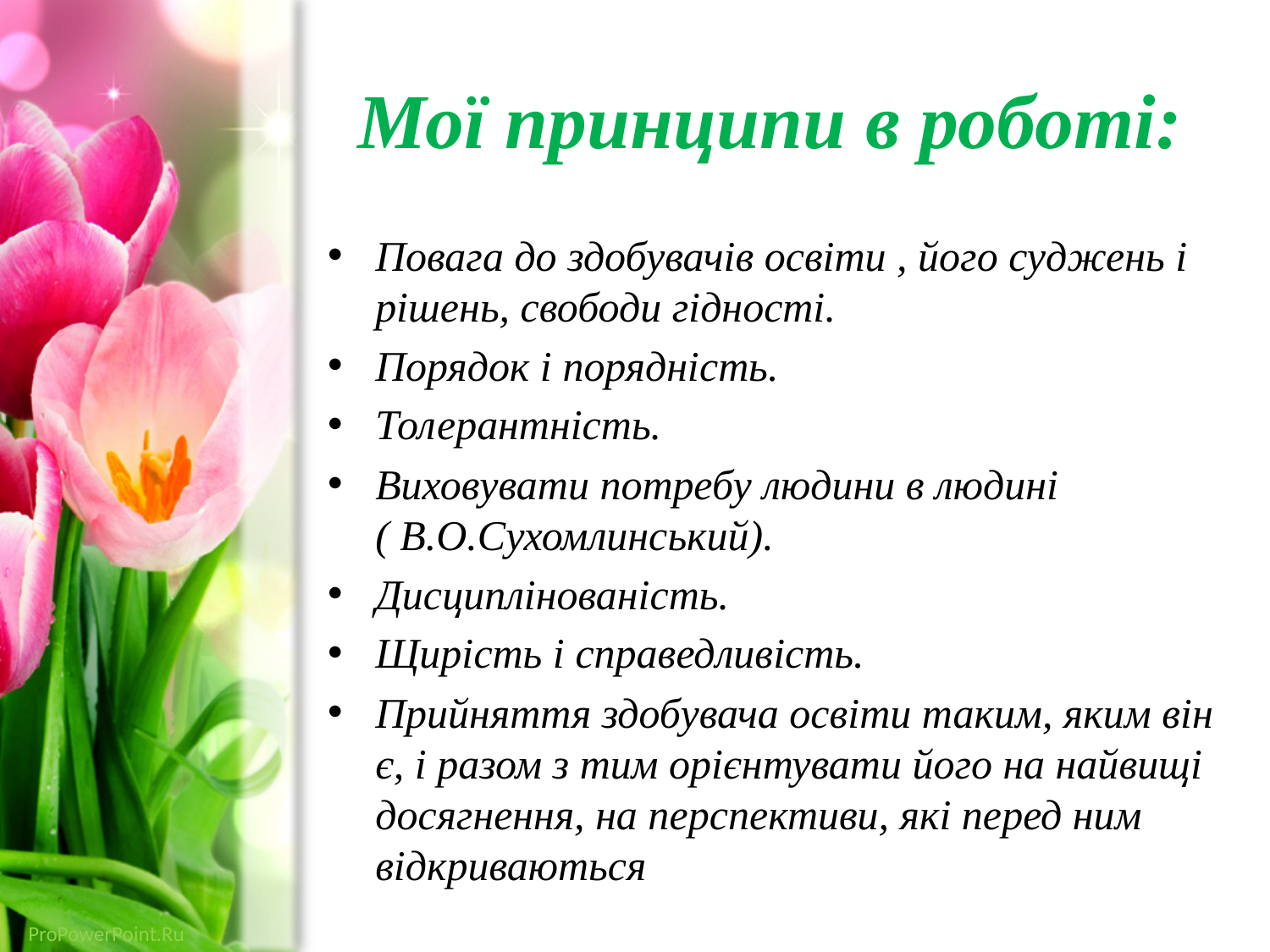

# Мої принципи в роботі:
Повага до здобувачів освіти , його суджень і рішень, свободи гідності.
Порядок і порядність.
Толерантність.
Виховувати потребу людини в людині ( В.О.Сухомлинський).
Дисциплінованість.
Щирість і справедливість.
Прийняття здобувача освіти таким, яким він є, і разом з тим орієнтувати його на найвищі досягнення, на перспективи, які перед ним відкриваються